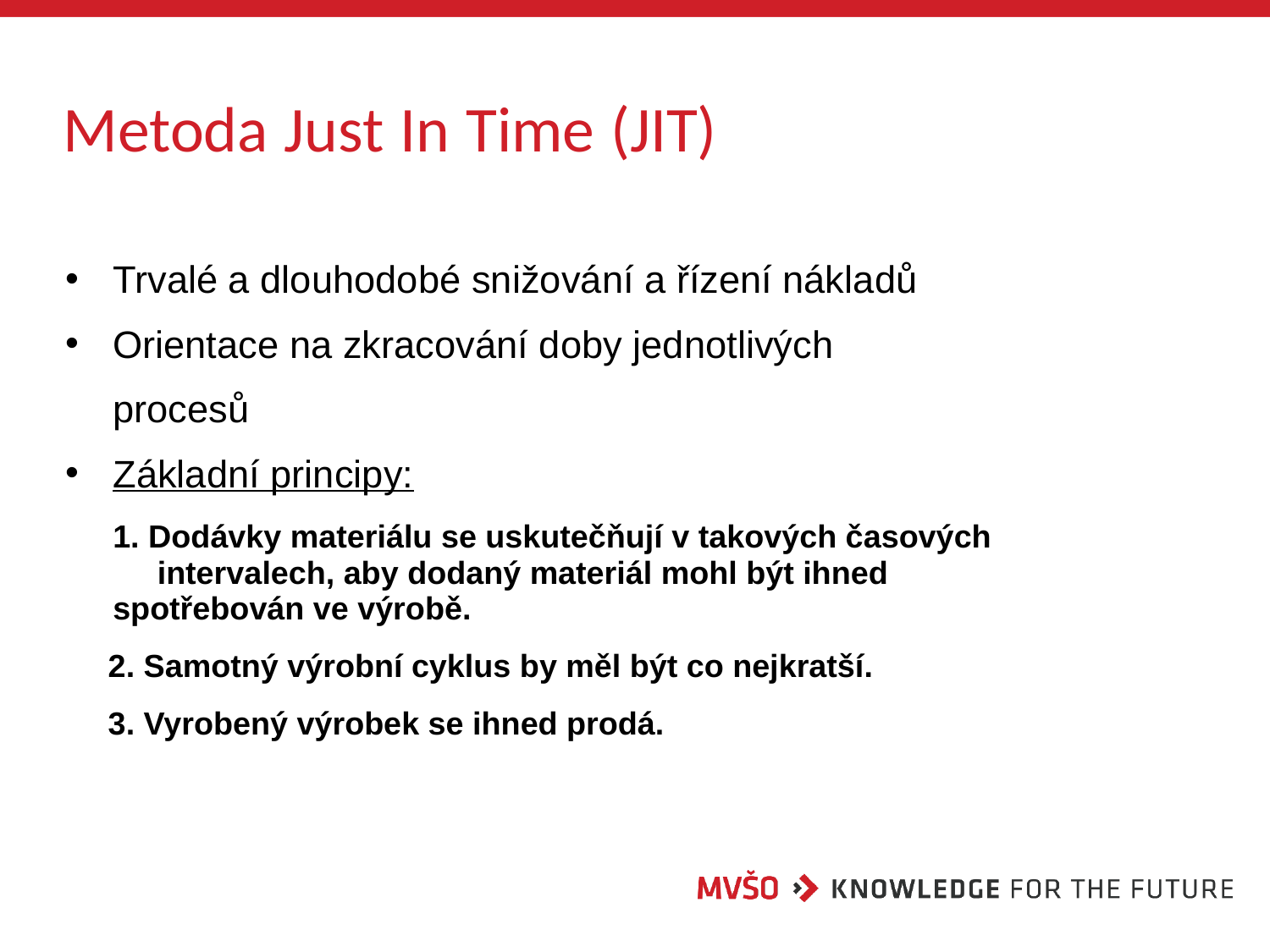

# Metoda Just In Time (JIT)
Trvalé a dlouhodobé snižování a řízení nákladů
Orientace na zkracování doby jednotlivých procesů
Základní principy:
1. Dodávky materiálu se uskutečňují v takových časových     	intervalech, aby dodaný materiál mohl být ihned 	spotřebován ve výrobě.
2. Samotný výrobní cyklus by měl být co nejkratší.
3. Vyrobený výrobek se ihned prodá.